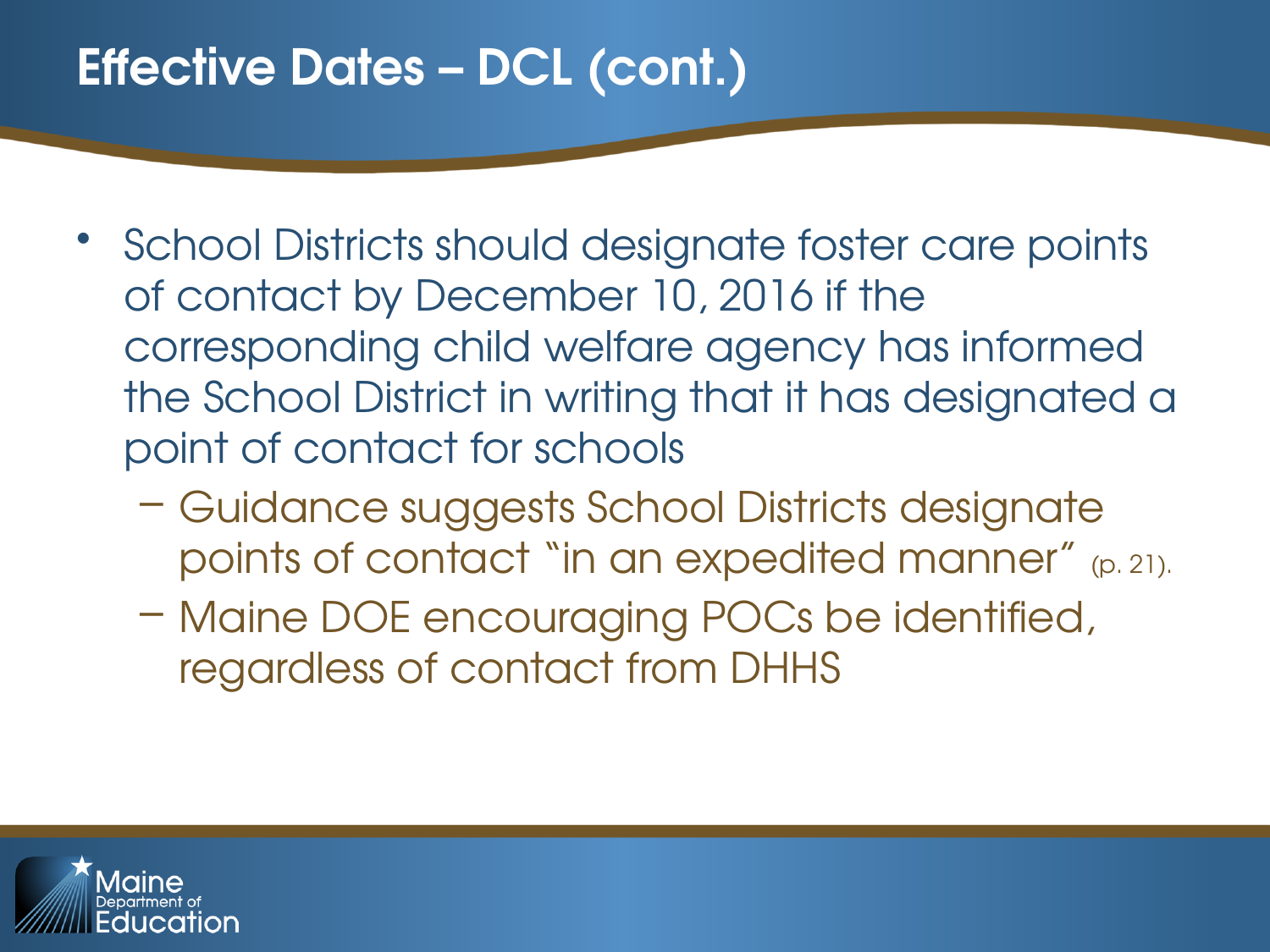

# Effective Dates – DCL (cont.)
School Districts should designate foster care points of contact by December 10, 2016 if the corresponding child welfare agency has informed the School District in writing that it has designated a point of contact for schools
Guidance suggests School Districts designate points of contact “in an expedited manner” (p. 21).
Maine DOE encouraging POCs be identified, regardless of contact from DHHS